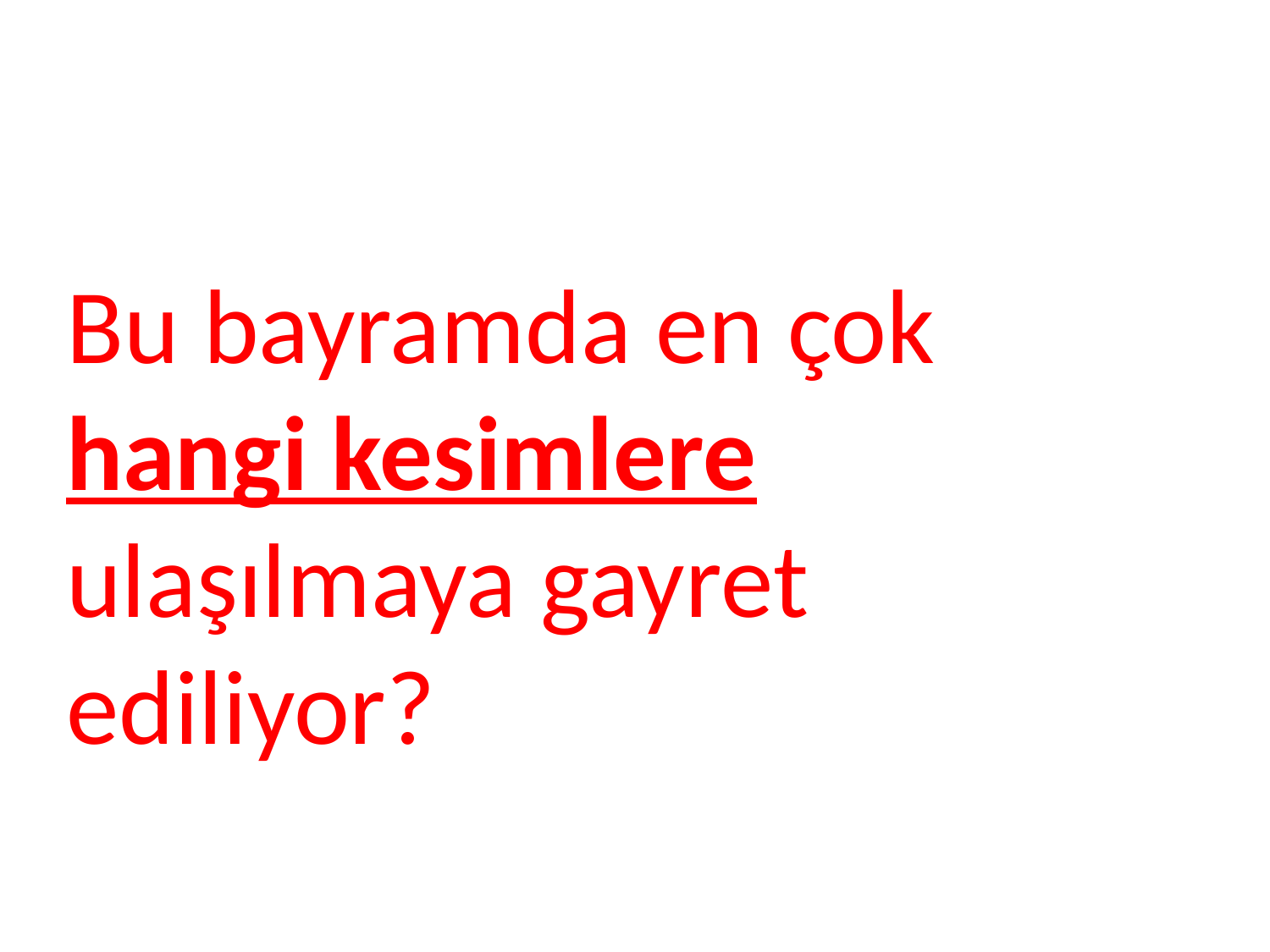

Bu bayramda en çok hangi kesimlere ulaşılmaya gayret ediliyor?